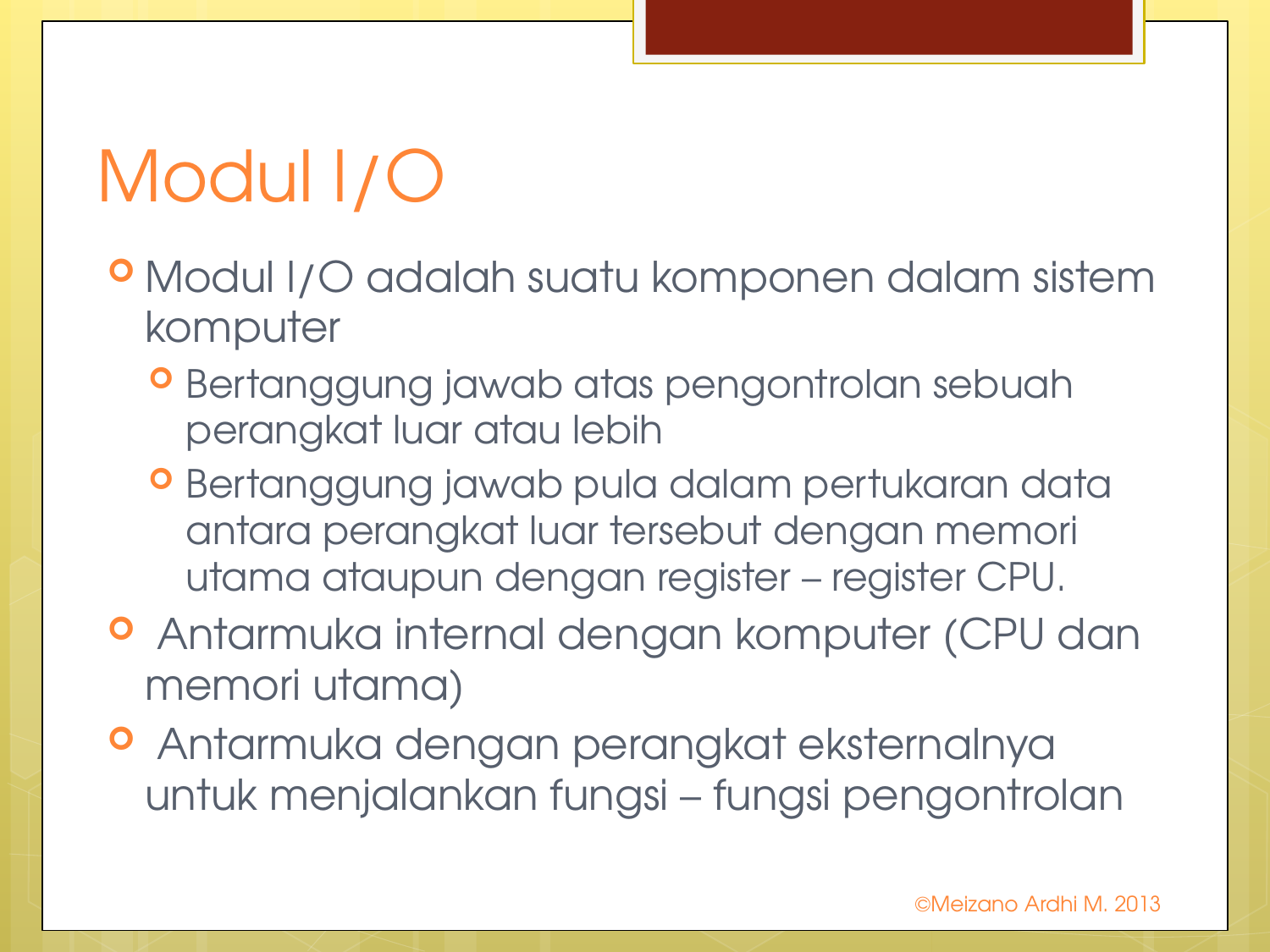

# Modul I/O
Modul I/O adalah suatu komponen dalam sistem komputer
Bertanggung jawab atas pengontrolan sebuah perangkat luar atau lebih
Bertanggung jawab pula dalam pertukaran data antara perangkat luar tersebut dengan memori utama ataupun dengan register – register CPU.
 Antarmuka internal dengan komputer (CPU dan memori utama)
 Antarmuka dengan perangkat eksternalnya untuk menjalankan fungsi – fungsi pengontrolan
©Meizano Ardhi M. 2013